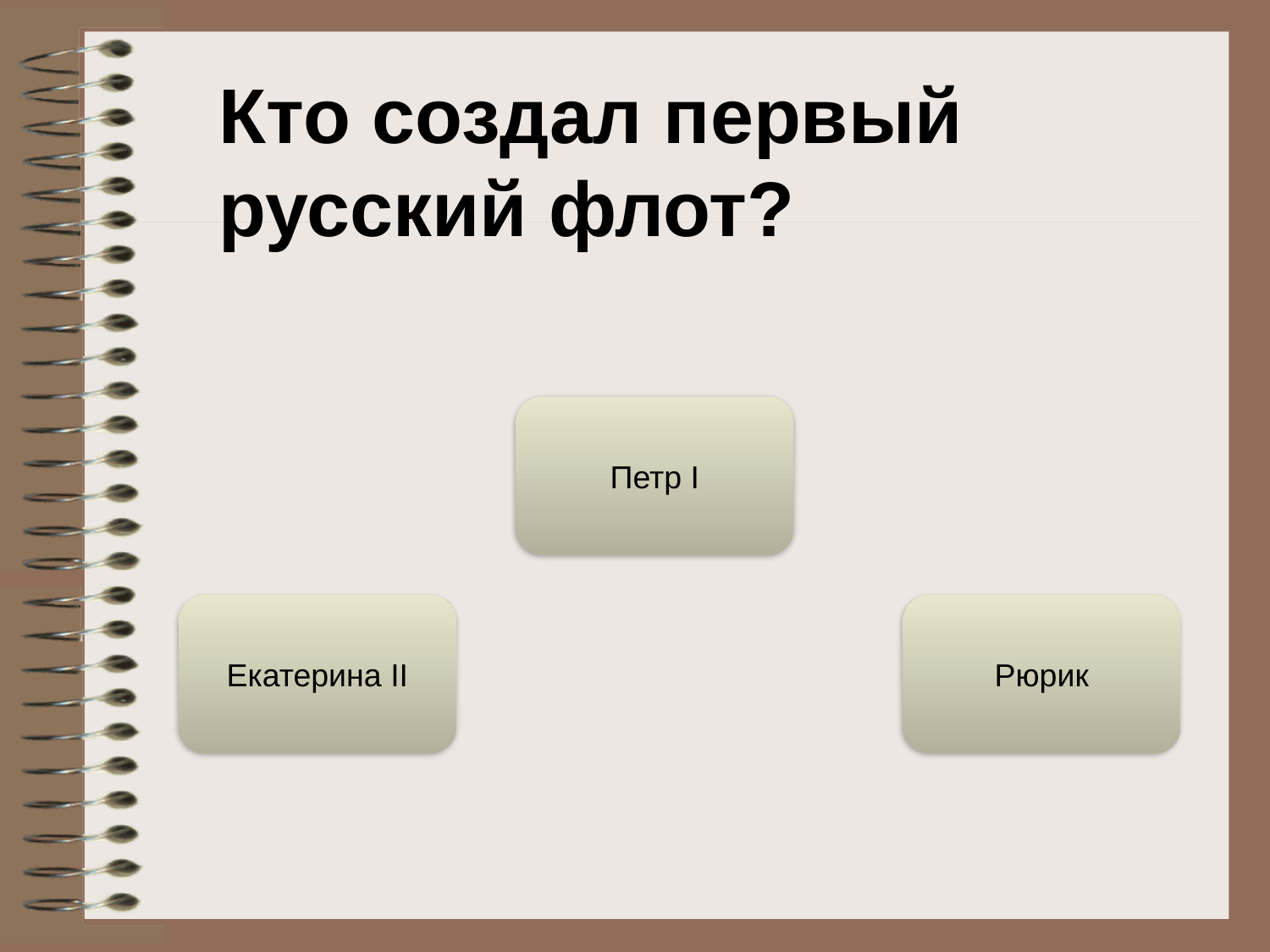

Кто создал первый русский флот?

Петр I
Рюрик
Екатерина II